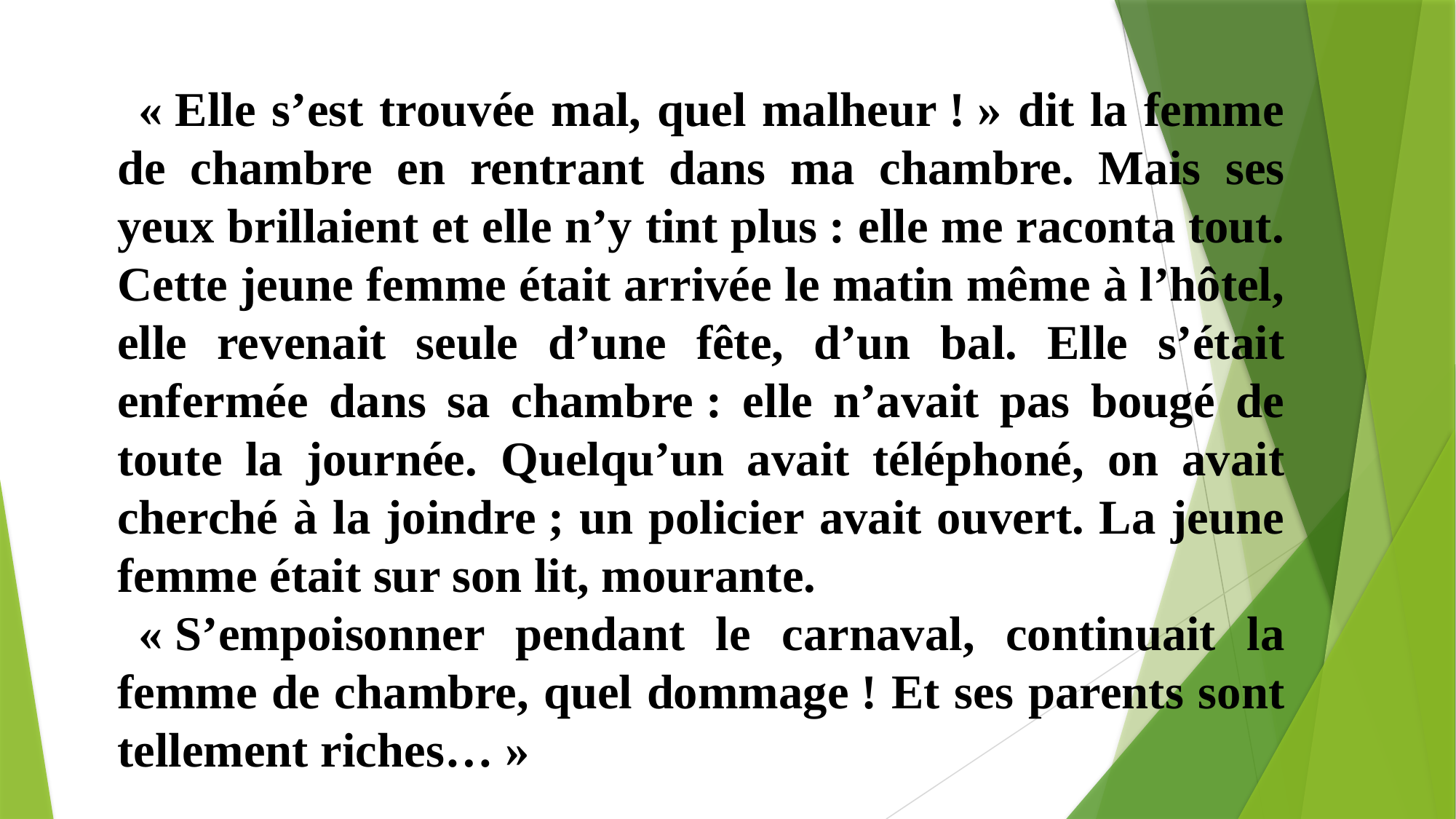

« Elle s’est trouvée mal, quel malheur ! » dit la femme de chambre en rentrant dans ma chambre. Mais ses yeux brillaient et elle n’y tint plus : elle me raconta tout. Cette jeune femme était arrivée le matin même à l’hôtel, elle revenait seule d’une fête, d’un bal. Elle s’était enfermée dans sa chambre : elle n’avait pas bougé de toute la journée. Quelqu’un avait téléphoné, on avait cherché à la joindre ; un policier avait ouvert. La jeune femme était sur son lit, mourante.
« S’empoisonner pendant le carnaval, continuait la femme de chambre, quel dommage ! Et ses parents sont tellement riches… »